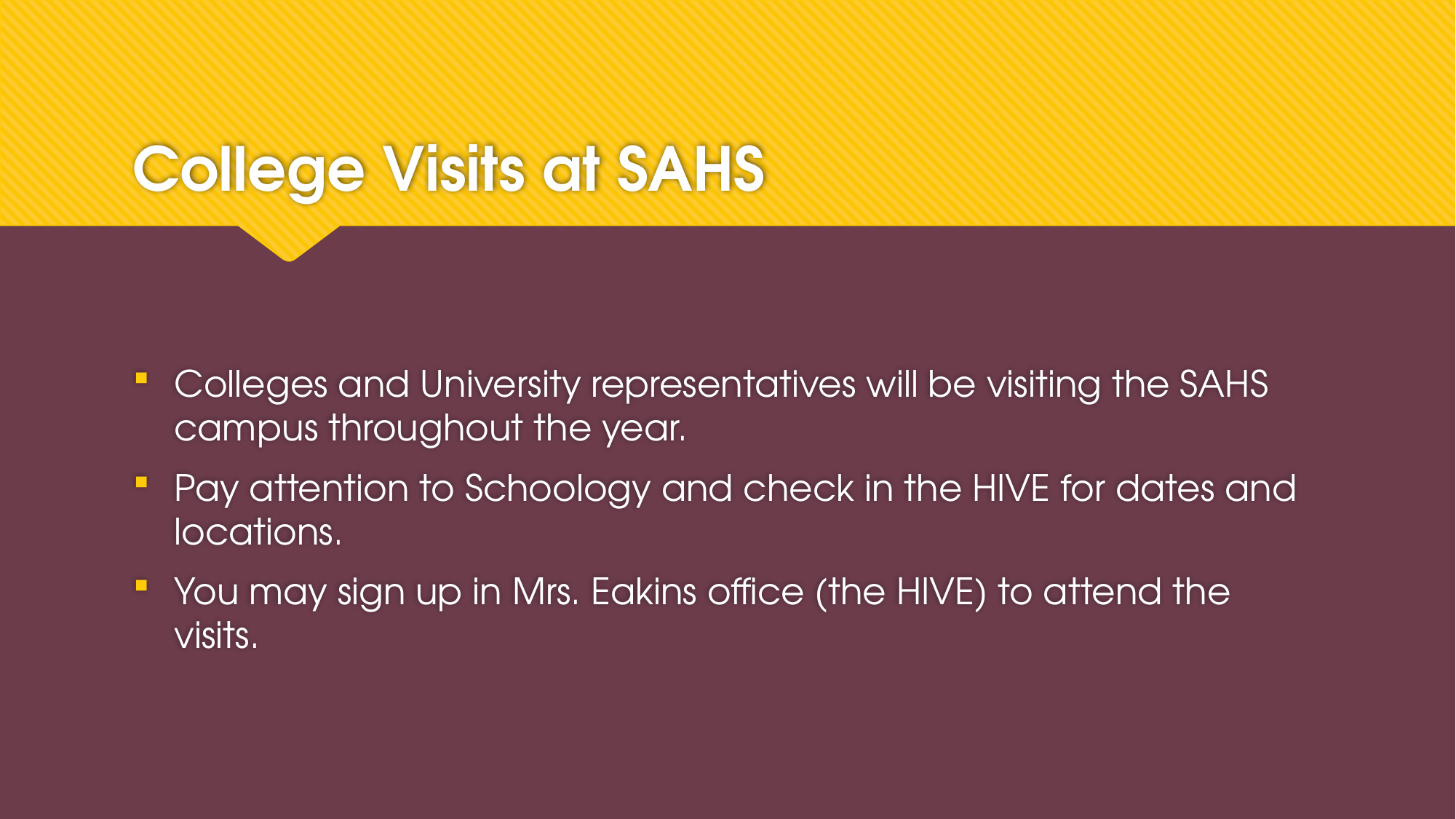

# College Visits at SAHS

Colleges and University representatives will be visiting the SAHS campus throughout the year.
Pay attention to Schoology and check in the HIVE for dates and locations.
You may sign up in Mrs. Eakins office (the HIVE) to attend the visits.